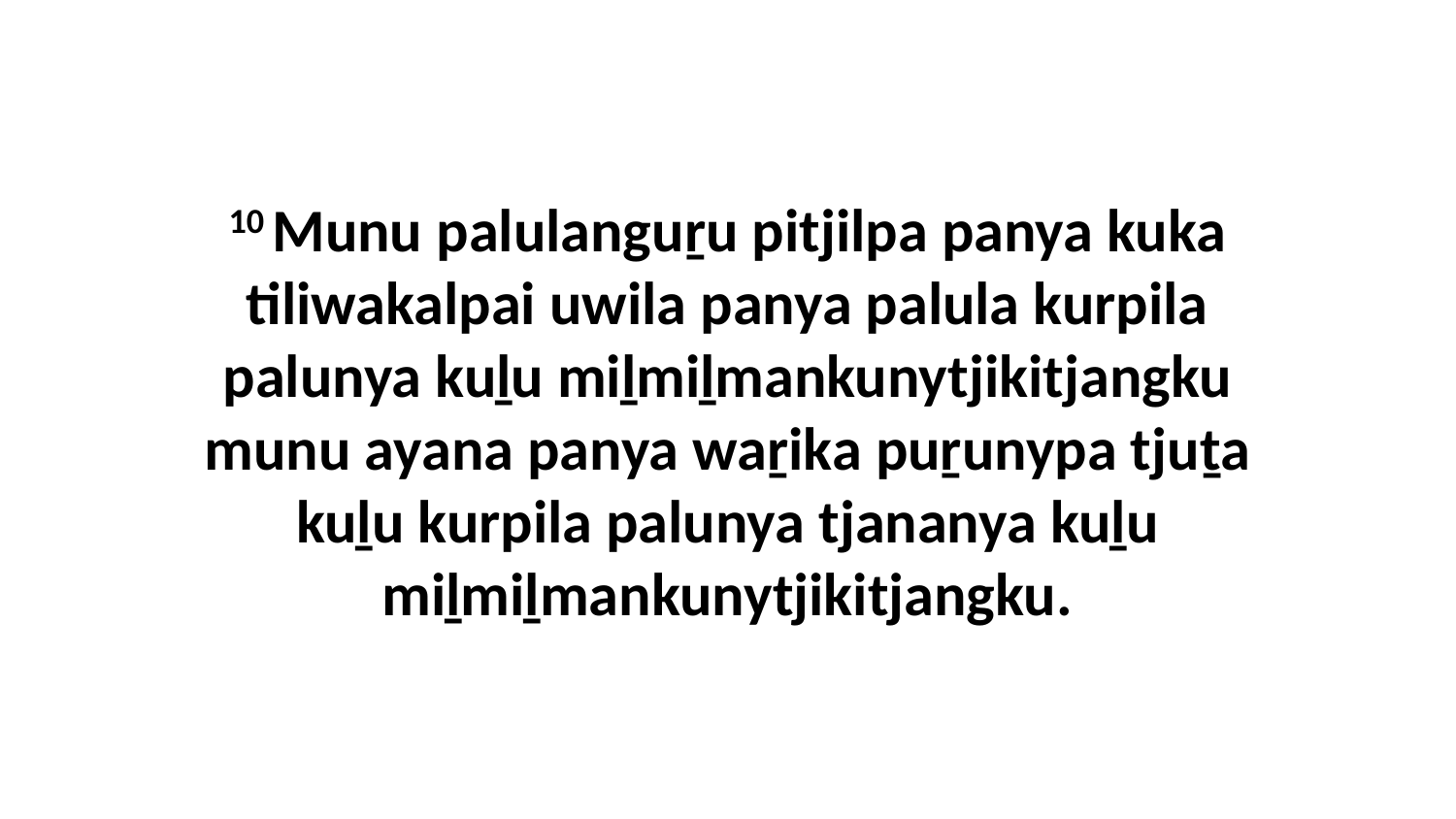

10 Munu palulanguṟu pitjilpa panya kuka tiliwakalpai uwila panya palula kurpila palunya kuḻu miḻmiḻmankunytjikitjangku munu ayana panya waṟika puṟunypa tjuṯa kuḻu kurpila palunya tjananya kuḻu miḻmiḻmankunytjikitjangku.